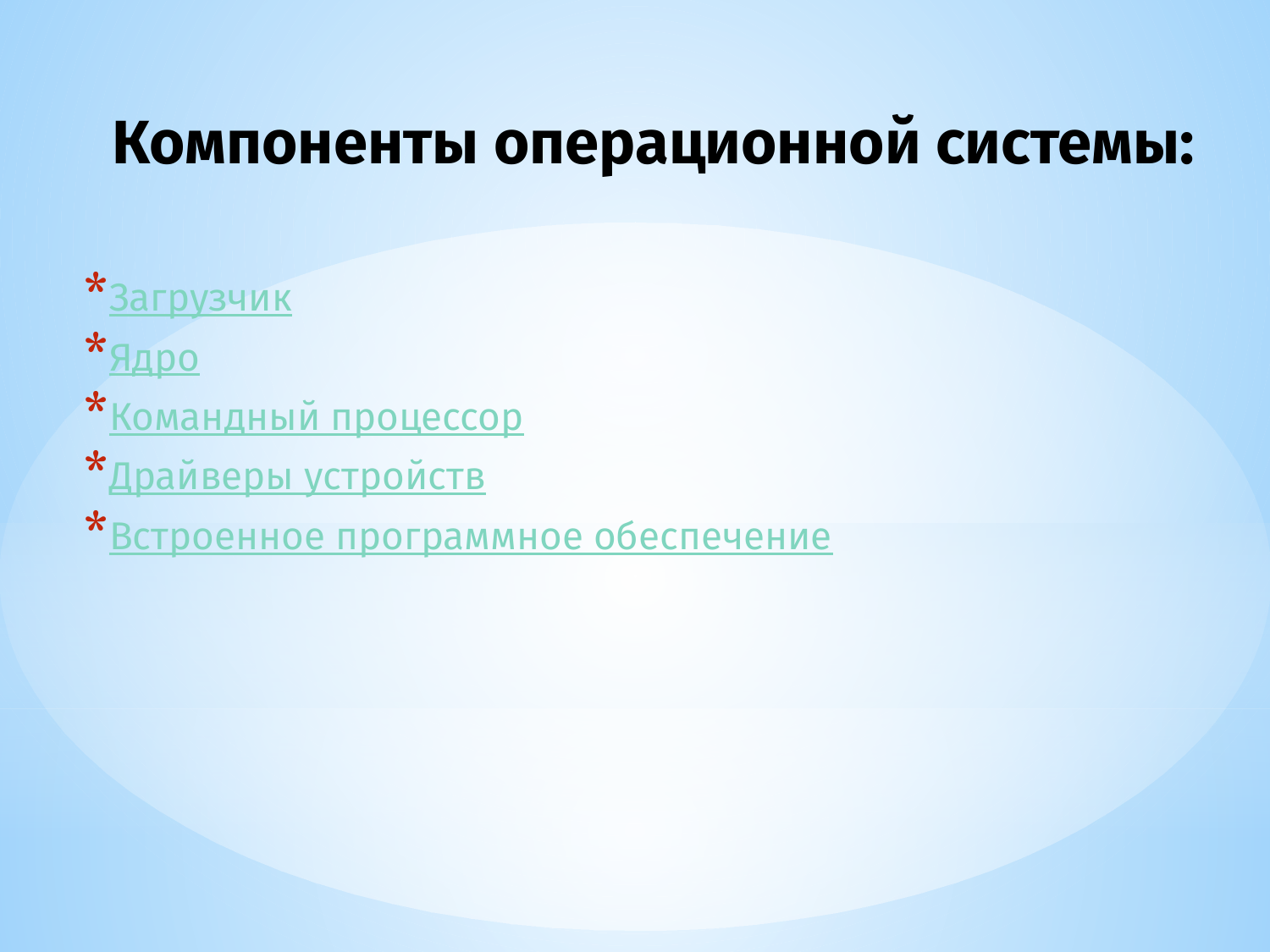

# Компоненты операционной системы:
Загрузчик
Ядро
Командный процессор
Драйверы устройств
Встроенное программное обеспечение